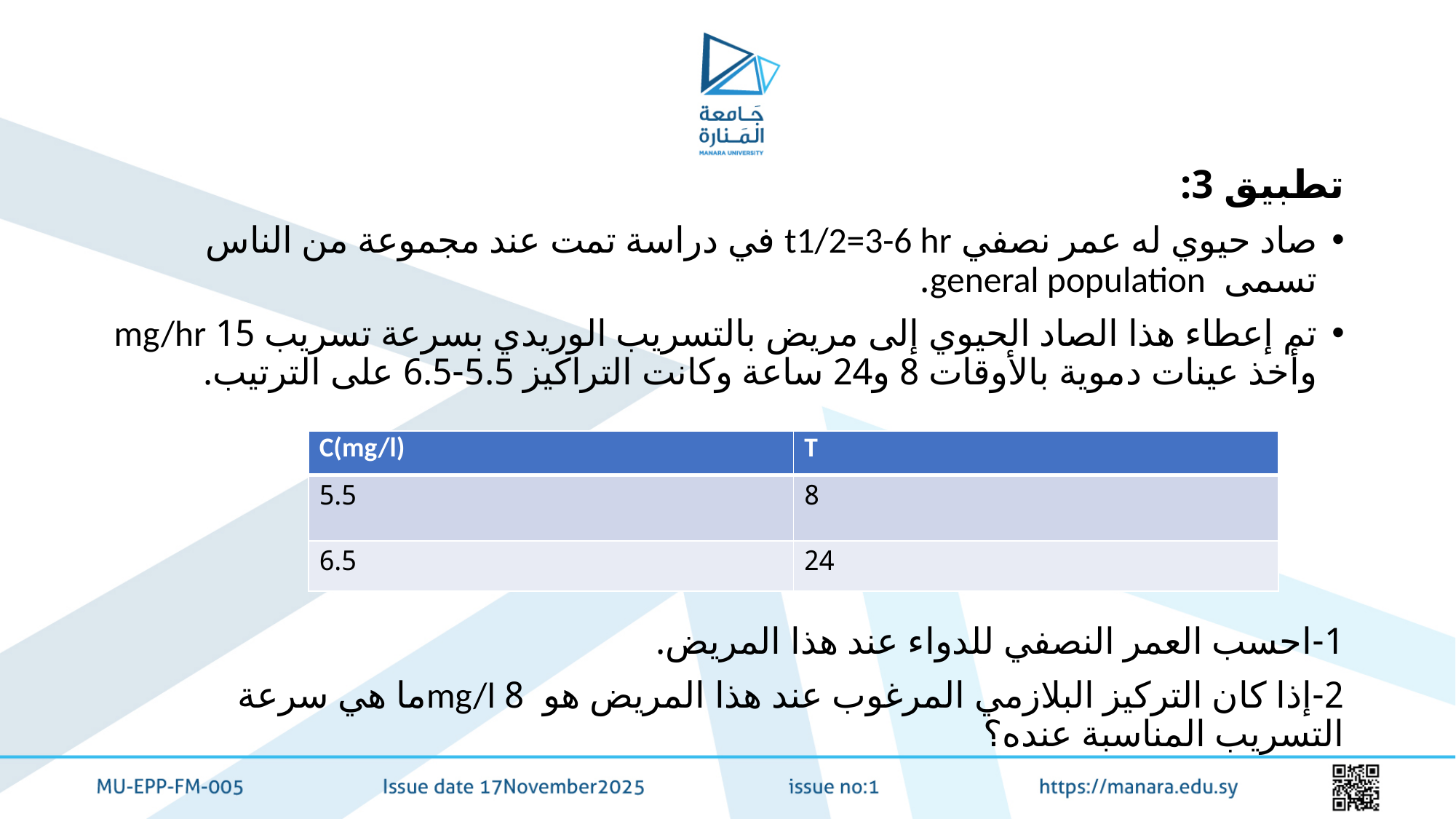

#
تطبيق 3:
صاد حيوي له عمر نصفي t1/2=3-6 hr في دراسة تمت عند مجموعة من الناس تسمى  general population.
تم إعطاء هذا الصاد الحيوي إلى مريض بالتسريب الوريدي بسرعة تسريب 15 mg/hr وأخذ عينات دموية بالأوقات 8 و24 ساعة وكانت التراكيز 5.5-6.5 على الترتيب.

1-احسب العمر النصفي للدواء عند هذا المريض.
2-إذا كان التركيز البلازمي المرغوب عند هذا المريض هو  8 mg/lما هي سرعة التسريب المناسبة عنده؟

| C(mg/l) | T |
| --- | --- |
| 5.5 | 8 |
| 6.5 | 24 |